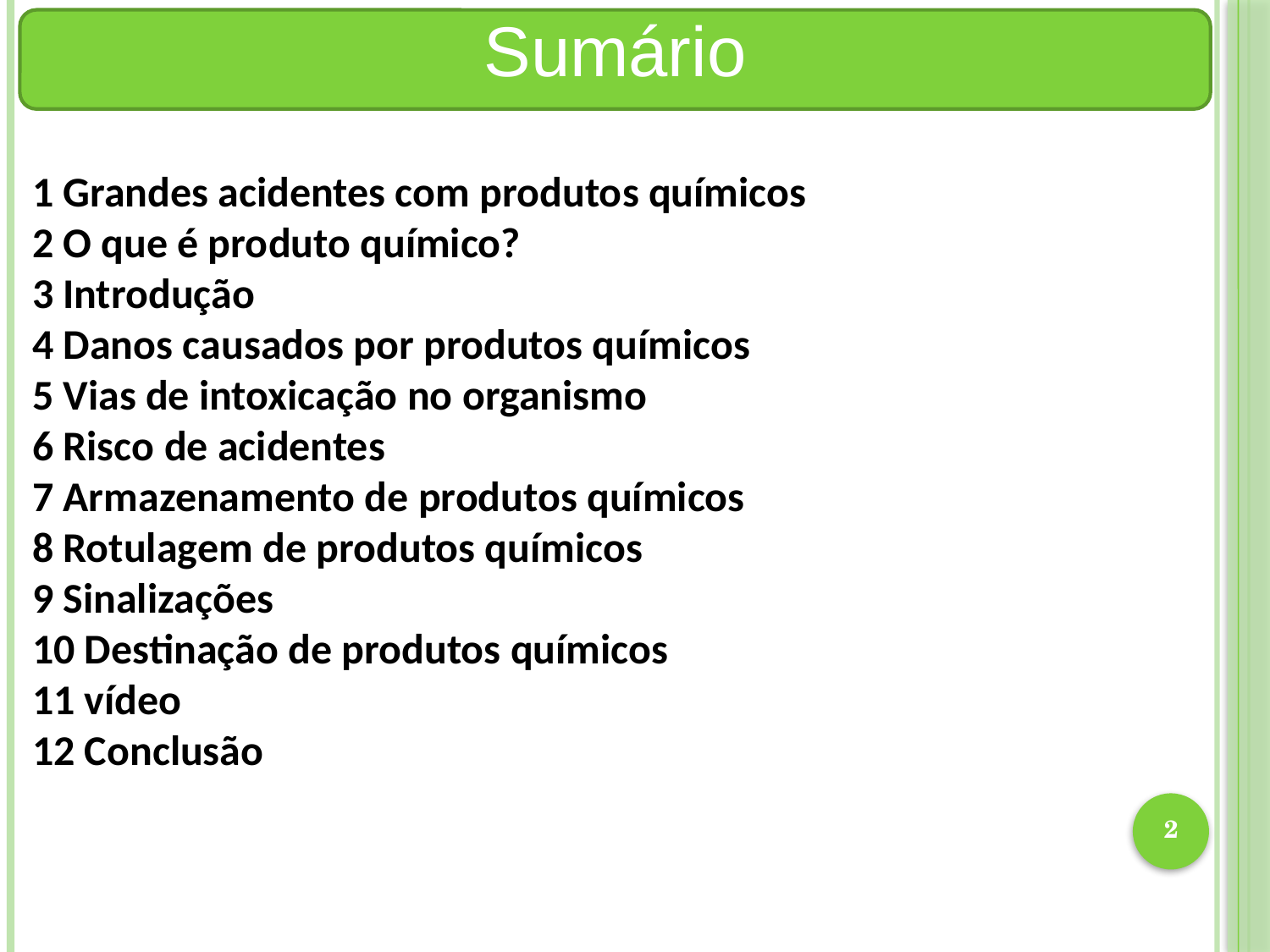

Sumário

1 Grandes acidentes com produtos químicos
2 O que é produto químico?
3 Introdução
4 Danos causados por produtos químicos
5 Vias de intoxicação no organismo
6 Risco de acidentes
7 Armazenamento de produtos químicos
8 Rotulagem de produtos químicos
9 Sinalizações
10 Destinação de produtos químicos
11 vídeo
12 Conclusão
2